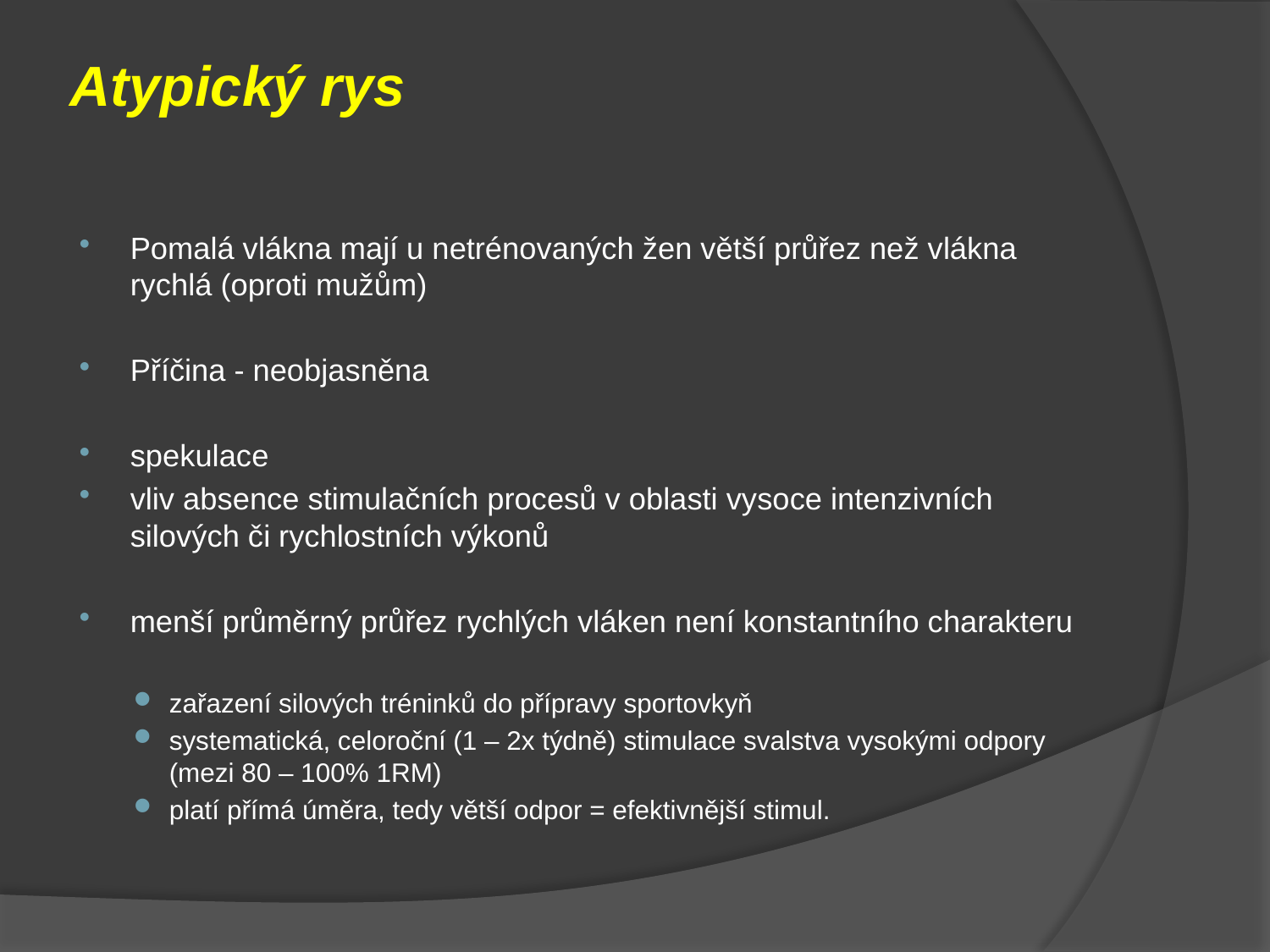

# Atypický rys
Pomalá vlákna mají u netrénovaných žen větší průřez než vlákna rychlá (oproti mužům)

Příčina - neobjasněna

spekulace
vliv absence stimulačních procesů v oblasti vysoce intenzivních silových či rychlostních výkonů

menší průměrný průřez rychlých vláken není konstantního charakteru

zařazení silových tréninků do přípravy sportovkyň
systematická, celoroční (1 – 2x týdně) stimulace svalstva vysokými odpory (mezi 80 – 100% 1RM)
platí přímá úměra, tedy větší odpor = efektivnější stimul.